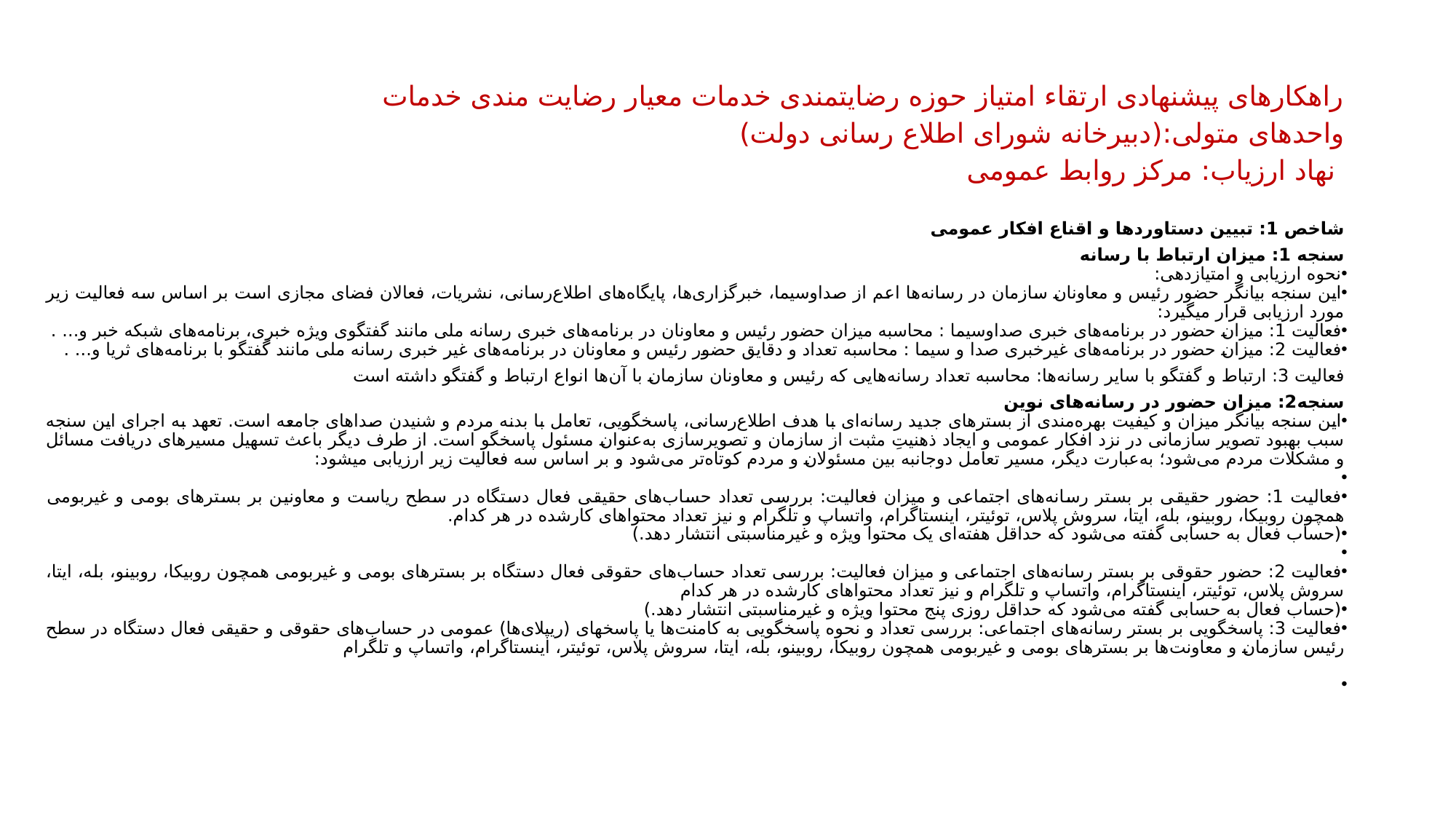

راهکارهای پیشنهادی ارتقاء امتیاز حوزه رضایتمندی خدمات معیار رضایت مندی خدمات
واحدهای متولی:(دبیرخانه شورای اطلاع رسانی دولت)
 نهاد ارزیاب: مرکز روابط عمومی

شاخص 1: تبیین دستاوردها و اقناع افکار عمومی
سنجه 1: میزان ارتباط با رسانه
نحوه ارزیابی و امتیازدهی:
این سنجه بیانگر حضور رئیس و معاونان سازمان در رسانه‌ها اعم از صداوسیما، خبرگزاری‌ها، پایگاه‌های اطلاع‌رسانی، نشریات، فعالان فضای مجازی است بر اساس سه فعالیت زیر مورد ارزیابی قرار می­گیرد:
فعالیت 1: میزان حضور در برنامه‌های خبری صداوسیما : محاسبه میزان حضور رئیس و معاونان در برنامه‌های خبری رسانه ملی مانند گفتگوی ویژه خبری، برنامه‌های شبکه خبر و... .
فعالیت 2: میزان حضور در برنامه‌های غیرخبری صدا و سیما : محاسبه تعداد و دقایق حضور رئیس و معاونان در برنامه‌های غیر خبری رسانه ملی مانند گفتگو با برنامه‌های ثریا و... .
فعالیت 3: ارتباط و گفتگو با سایر رسانه‌ها: محاسبه تعداد رسانه‌هایی که رئیس و معاونان سازمان با آن‌ها انواع ارتباط و گفتگو داشته است
سنجه2: میزان حضور در رسانه‌های نوین
این سنجه بیانگر میزان و کیفیت بهره‌مندی از بسترهای جدید رسانه‌ای با هدف اطلاع‌رسانی، پاسخگویی، تعامل با بدنه مردم و شنیدن صداهای جامعه است. تعهد به اجرای این سنجه سبب بهبود تصویر سازمانی در نزد افکار عمومی و ایجاد ذهنیتِ مثبت از سازمان و تصویرسازی به‌عنوان مسئول پاسخگو است. از طرف دیگر باعث تسهیل مسیرهای دریافت مسائل و مشکلات مردم می‌شود؛ به‌عبارت دیگر، مسیر تعامل دوجانبه بین مسئولان و مردم کوتاه‌تر می‌شود و بر اساس سه فعالیت زیر ارزیابی می­شود:

فعالیت 1: حضور حقیقی بر بستر رسانه‌های اجتماعی و میزان فعالیت: بررسی تعداد حساب‌های حقیقی فعال دستگاه در سطح ریاست و معاونین بر بسترهای بومی و غیربومی همچون روبیکا، روبینو، بله، ایتا، سروش پلاس، توئیتر، اینستاگرام، واتساپ و تلگرام و نیز تعداد محتواهای کارشده در هر کدام.
(حساب فعال به حسابی گفته می‌شود که حداقل هفته‌ای یک محتوا ویژه و غیرمناسبتی انتشار دهد.)

فعالیت 2: حضور حقوقی بر بستر رسانه‌های اجتماعی و میزان فعالیت: بررسی تعداد حساب‌های حقوقی فعال دستگاه بر بسترهای بومی و غیربومی همچون روبیکا، روبینو، بله، ایتا، سروش پلاس، توئیتر، اینستاگرام، واتساپ و تلگرام و نیز تعداد محتواهای کارشده در هر کدام
(حساب فعال به حسابی گفته می‌شود که حداقل روزی پنج محتوا ویژه و غیرمناسبتی انتشار دهد.)
فعالیت 3: پاسخگویی بر بستر رسانه‌های اجتماعی: بررسی تعداد و نحوه پاسخگویی به کامنت‌ها یا پاسخ­های (ریپلای‌ها) عمومی در حساب‌های حقوقی و حقیقی فعال دستگاه در سطح رئیس سازمان و معاونت‌ها بر بسترهای بومی و غیربومی همچون روبیکا، روبینو، بله، ایتا، سروش پلاس، توئیتر، اینستاگرام، واتساپ و تلگرام